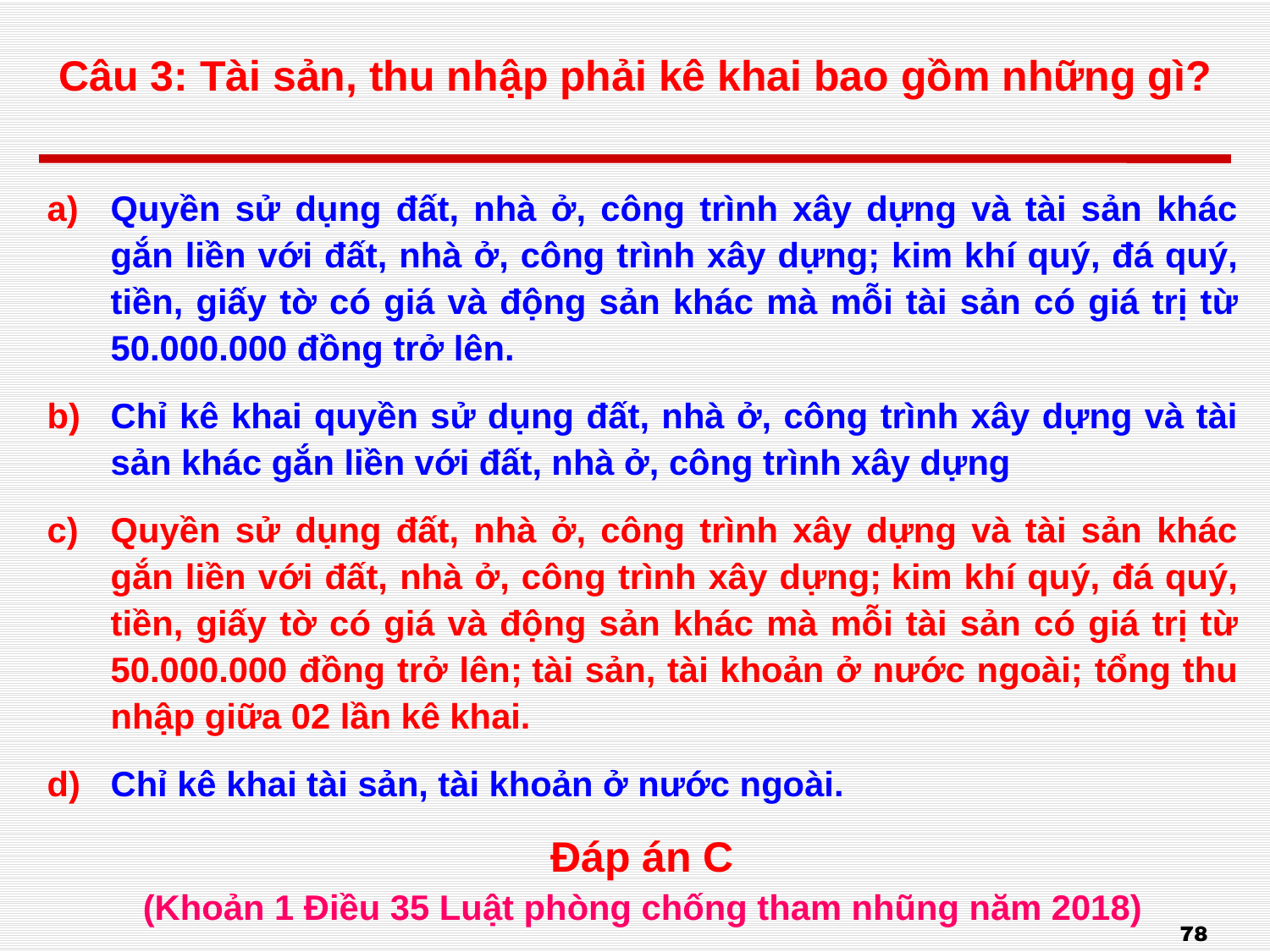

# Câu 3: Tài sản, thu nhập phải kê khai bao gồm những gì?
Quyền sử dụng đất, nhà ở, công trình xây dựng và tài sản khác gắn liền với đất, nhà ở, công trình xây dựng; kim khí quý, đá quý, tiền, giấy tờ có giá và động sản khác mà mỗi tài sản có giá trị từ 50.000.000 đồng trở lên.
Chỉ kê khai quyền sử dụng đất, nhà ở, công trình xây dựng và tài sản khác gắn liền với đất, nhà ở, công trình xây dựng
Quyền sử dụng đất, nhà ở, công trình xây dựng và tài sản khác gắn liền với đất, nhà ở, công trình xây dựng; kim khí quý, đá quý, tiền, giấy tờ có giá và động sản khác mà mỗi tài sản có giá trị từ 50.000.000 đồng trở lên; tài sản, tài khoản ở nước ngoài; tổng thu nhập giữa 02 lần kê khai.
Chỉ kê khai tài sản, tài khoản ở nước ngoài.
Đáp án C
(Khoản 1 Điều 35 Luật phòng chống tham nhũng năm 2018)